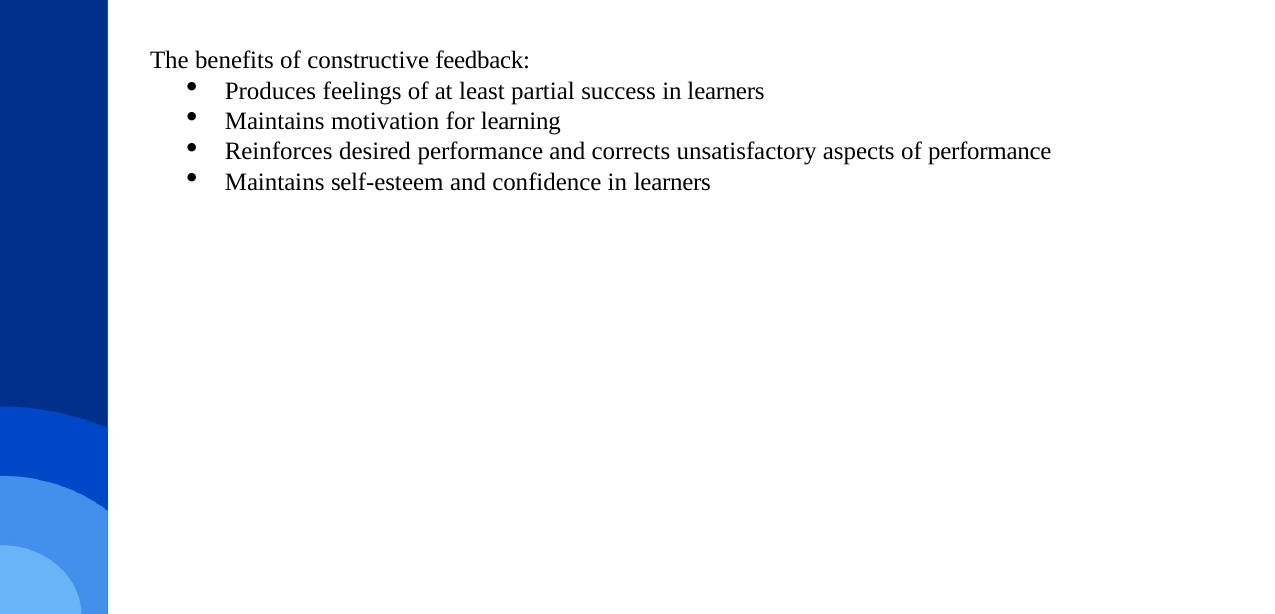

The benefits of constructive feedback:
Produces feelings of at least partial success in learners
Maintains motivation for learning
Reinforces desired performance and corrects unsatisfactory aspects of performance
Maintains self-esteem and confidence in learners